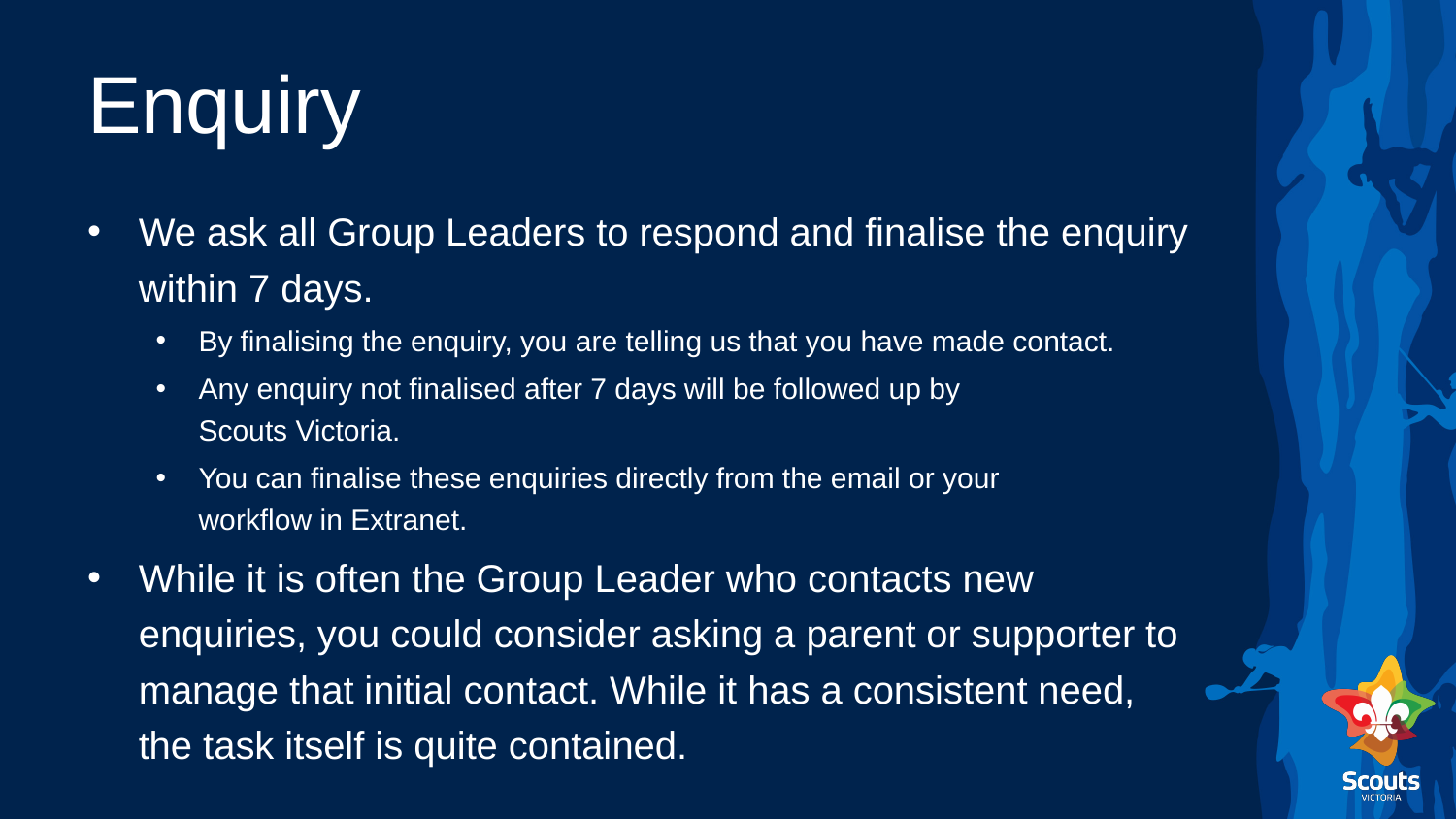

# Enquiry
We ask all Group Leaders to respond and finalise the enquiry within 7 days.
By finalising the enquiry, you are telling us that you have made contact.
Any enquiry not finalised after 7 days will be followed up by
Scouts Victoria.
You can finalise these enquiries directly from the email or your
workflow in Extranet.
While it is often the Group Leader who contacts new enquiries, you could consider asking a parent or supporter to manage that initial contact. While it has a consistent need, the task itself is quite contained.